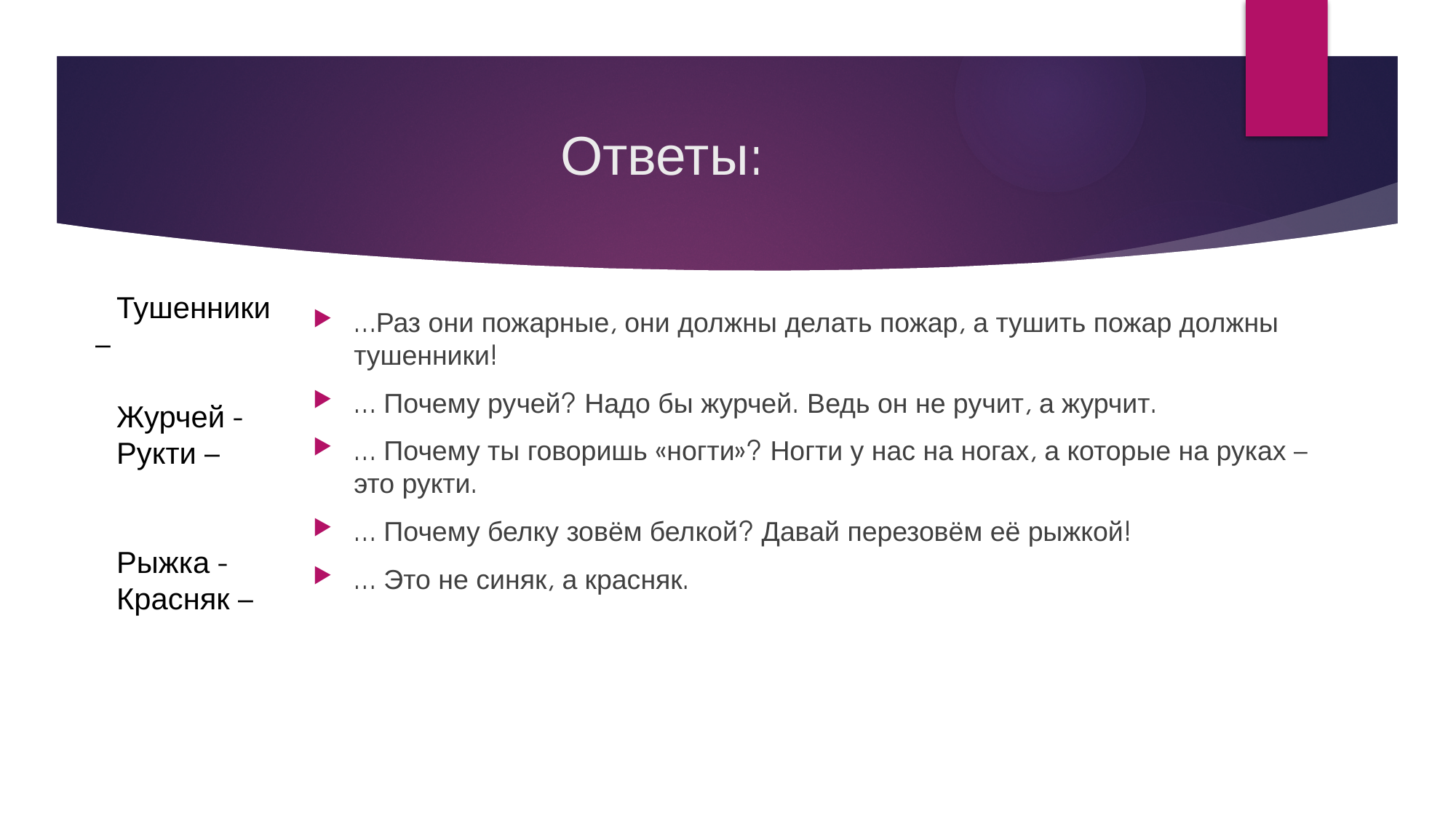

# Ответы:
Тушенники –

Журчей -
Рукти –

Рыжка -
Красняк –

…Раз они пожарные, они должны делать пожар, а тушить пожар должны тушенники!
… Почему ручей? Надо бы журчей. Ведь он не ручит, а журчит.
… Почему ты говоришь «ногти»? Ногти у нас на ногах, а которые на руках – это рукти.
… Почему белку зовём белкой? Давай перезовём её рыжкой!
… Это не синяк, а красняк.